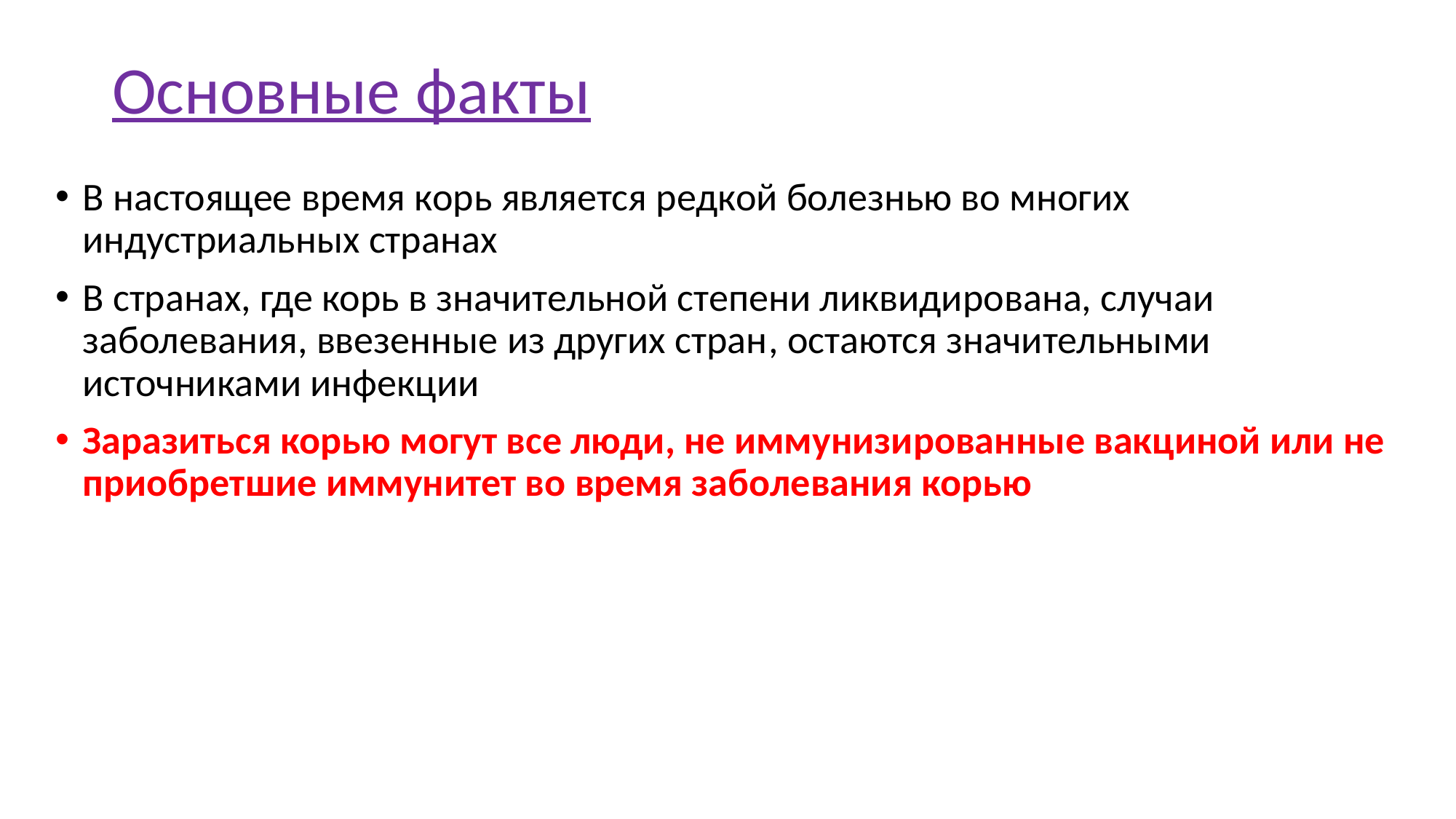

# Основные факты
В настоящее время корь является редкой болезнью во многих индустриальных странах
В странах, где корь в значительной степени ликвидирована, случаи заболевания, ввезенные из других стран, остаются значительными источниками инфекции
Заразиться корью могут все люди, не иммунизированные вакциной или не приобретшие иммунитет во время заболевания корью